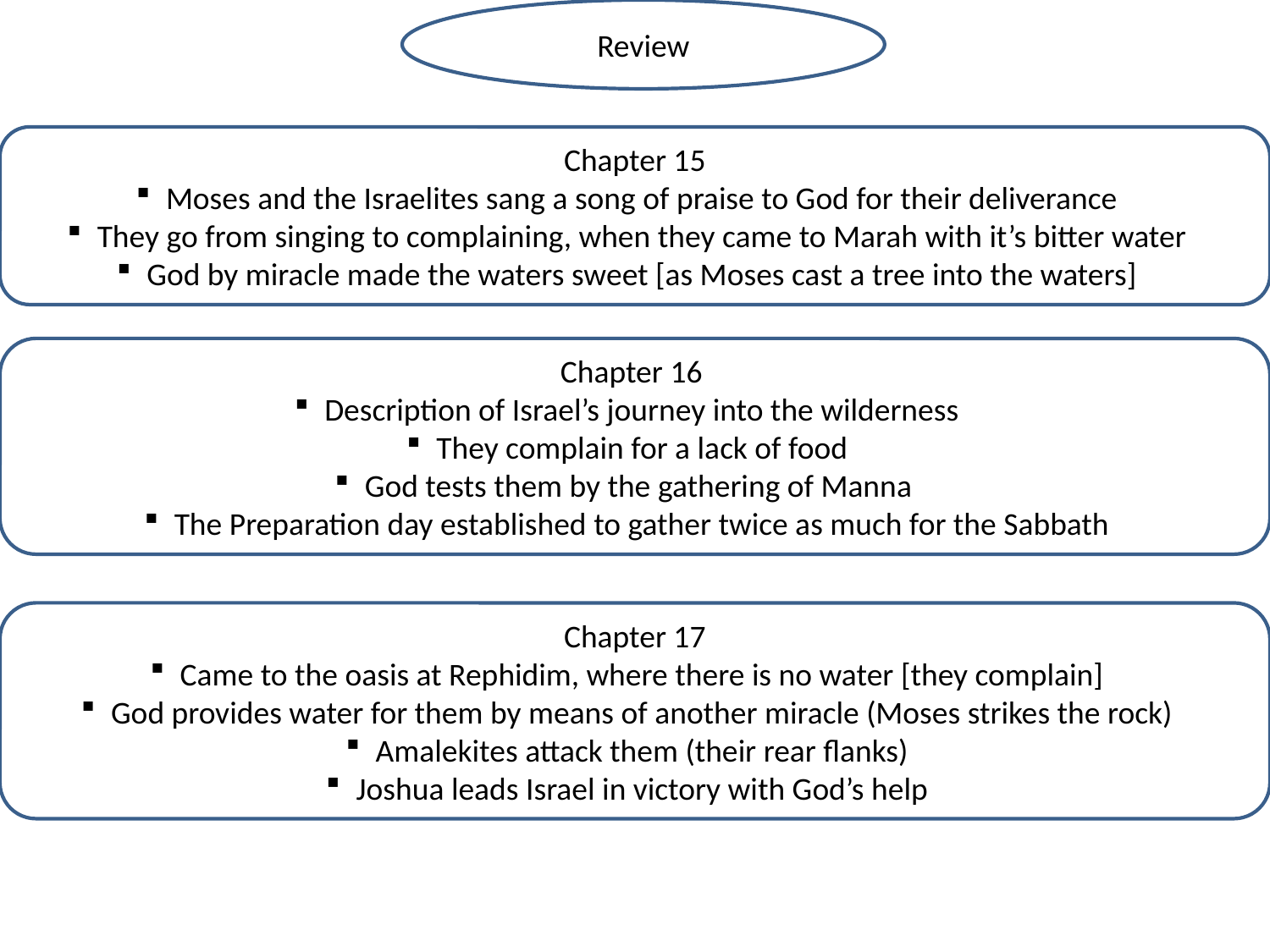

Review
Chapter 15
Moses and the Israelites sang a song of praise to God for their deliverance
They go from singing to complaining, when they came to Marah with it’s bitter water
God by miracle made the waters sweet [as Moses cast a tree into the waters]
Chapter 16
Description of Israel’s journey into the wilderness
They complain for a lack of food
God tests them by the gathering of Manna
The Preparation day established to gather twice as much for the Sabbath
Chapter 17
Came to the oasis at Rephidim, where there is no water [they complain]
God provides water for them by means of another miracle (Moses strikes the rock)
Amalekites attack them (their rear flanks)
Joshua leads Israel in victory with God’s help